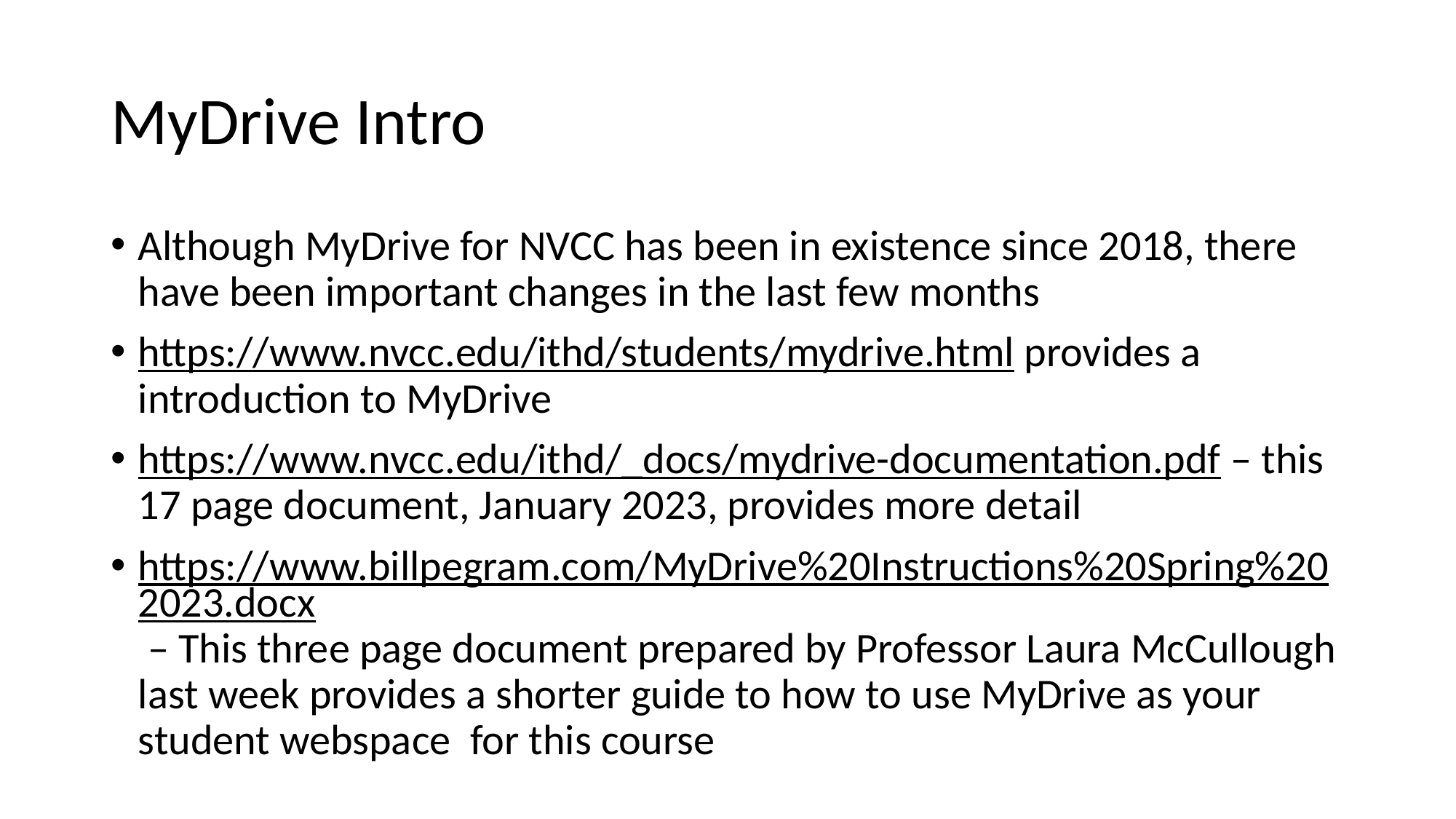

# MyDrive Intro
Although MyDrive for NVCC has been in existence since 2018, there have been important changes in the last few months
https://www.nvcc.edu/ithd/students/mydrive.html provides a introduction to MyDrive
https://www.nvcc.edu/ithd/_docs/mydrive-documentation.pdf – this 17 page document, January 2023, provides more detail
https://www.billpegram.com/MyDrive%20Instructions%20Spring%202023.docx – This three page document prepared by Professor Laura McCullough last week provides a shorter guide to how to use MyDrive as your student webspace  for this course